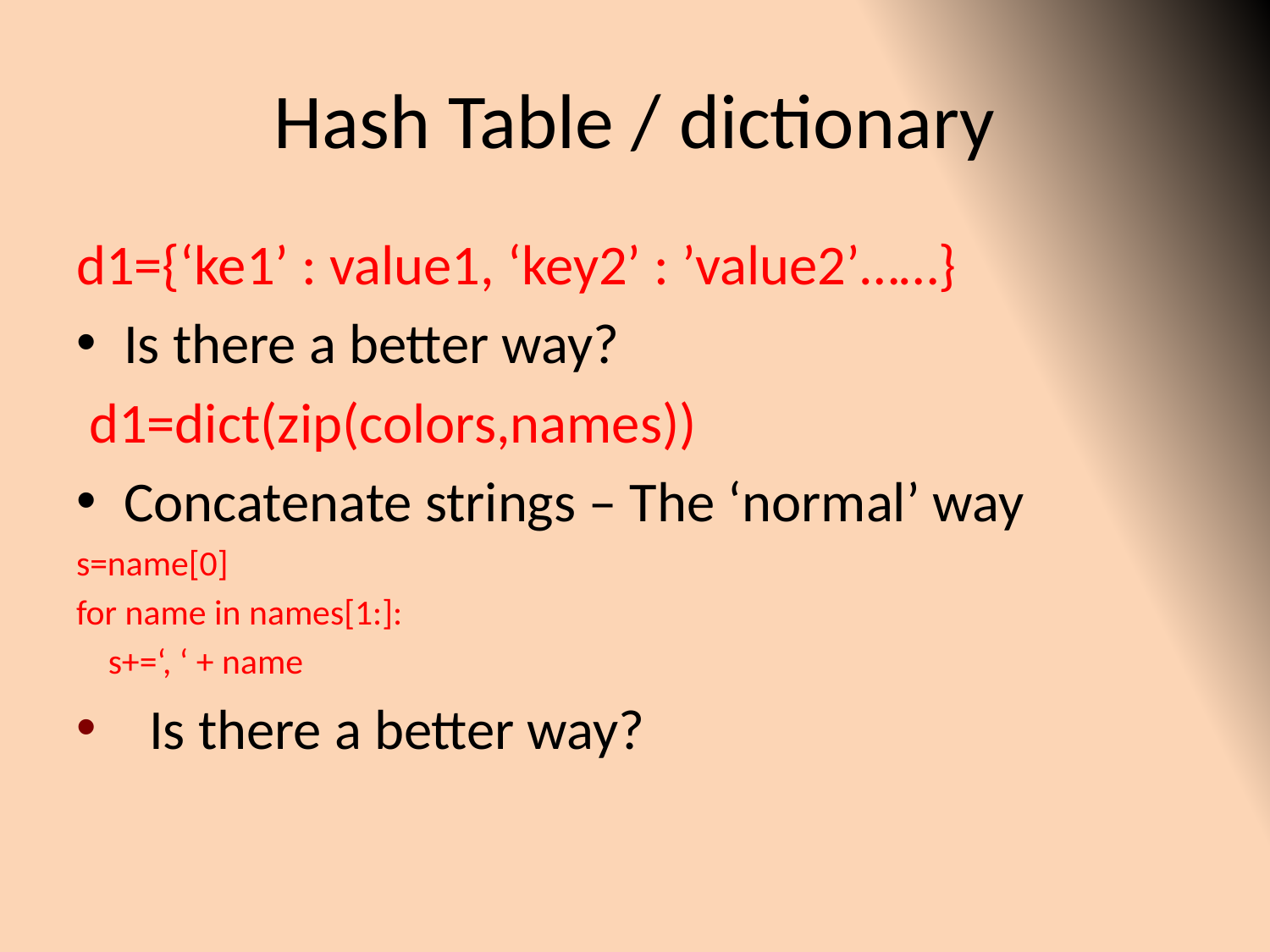

# Hash Table / dictionary
d1={‘ke1’ : value1, ‘key2’ : ’value2’……}
Is there a better way?
 d1=dict(zip(colors,names))
Concatenate strings – The ‘normal’ way
s=name[0]
for name in names[1:]:
    s+=‘, ‘ + name
  Is there a better way?